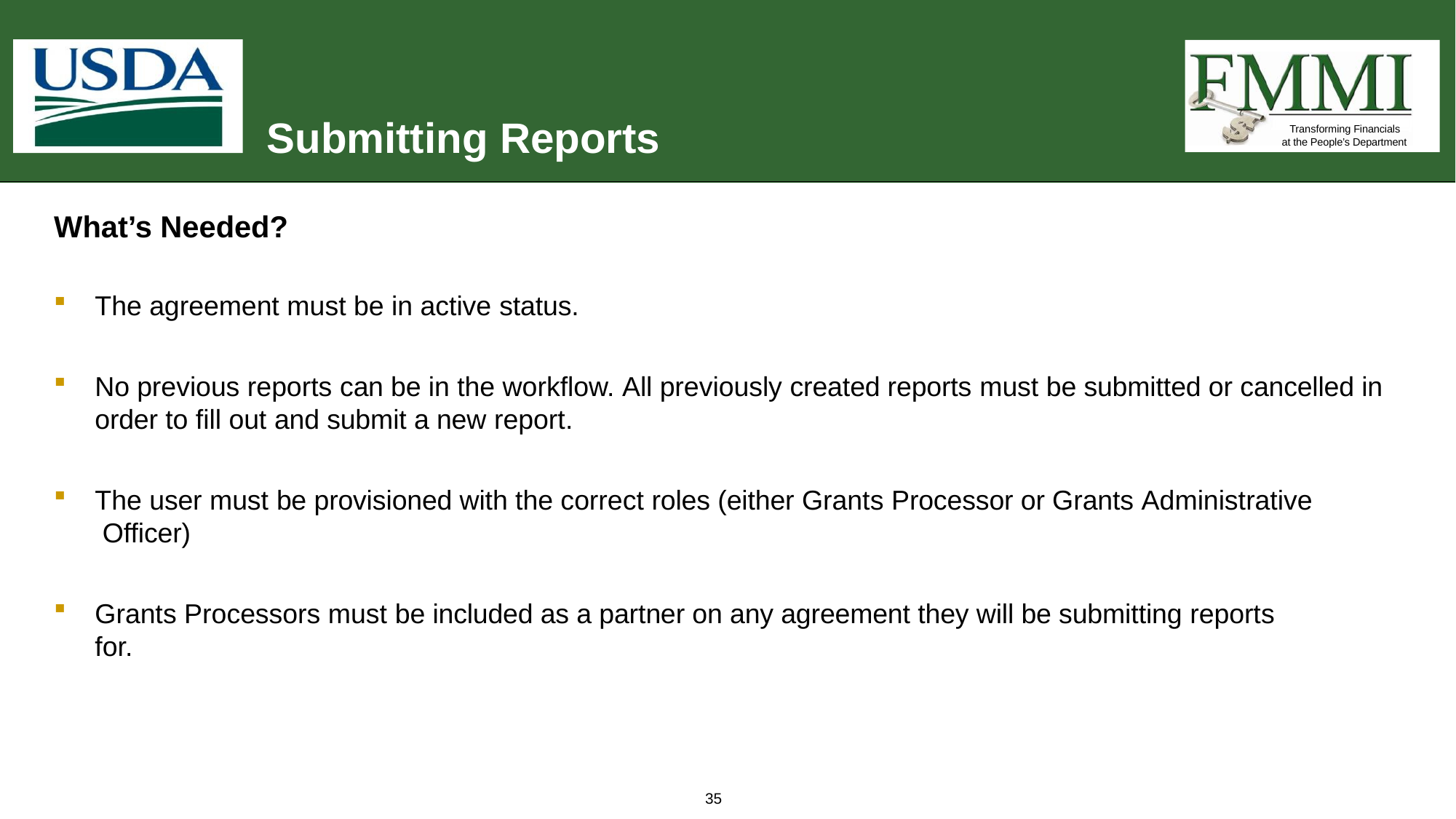

# Submitting Reports
Transforming Financials  at the People’s Department
What’s Needed?

The agreement must be in active status.

No previous reports can be in the workflow. All previously created reports must be submitted or cancelled in  order to fill out and submit a new report.

The user must be provisioned with the correct roles (either Grants Processor or Grants Administrative  Officer)

Grants Processors must be included as a partner on any agreement they will be submitting reports for.
35